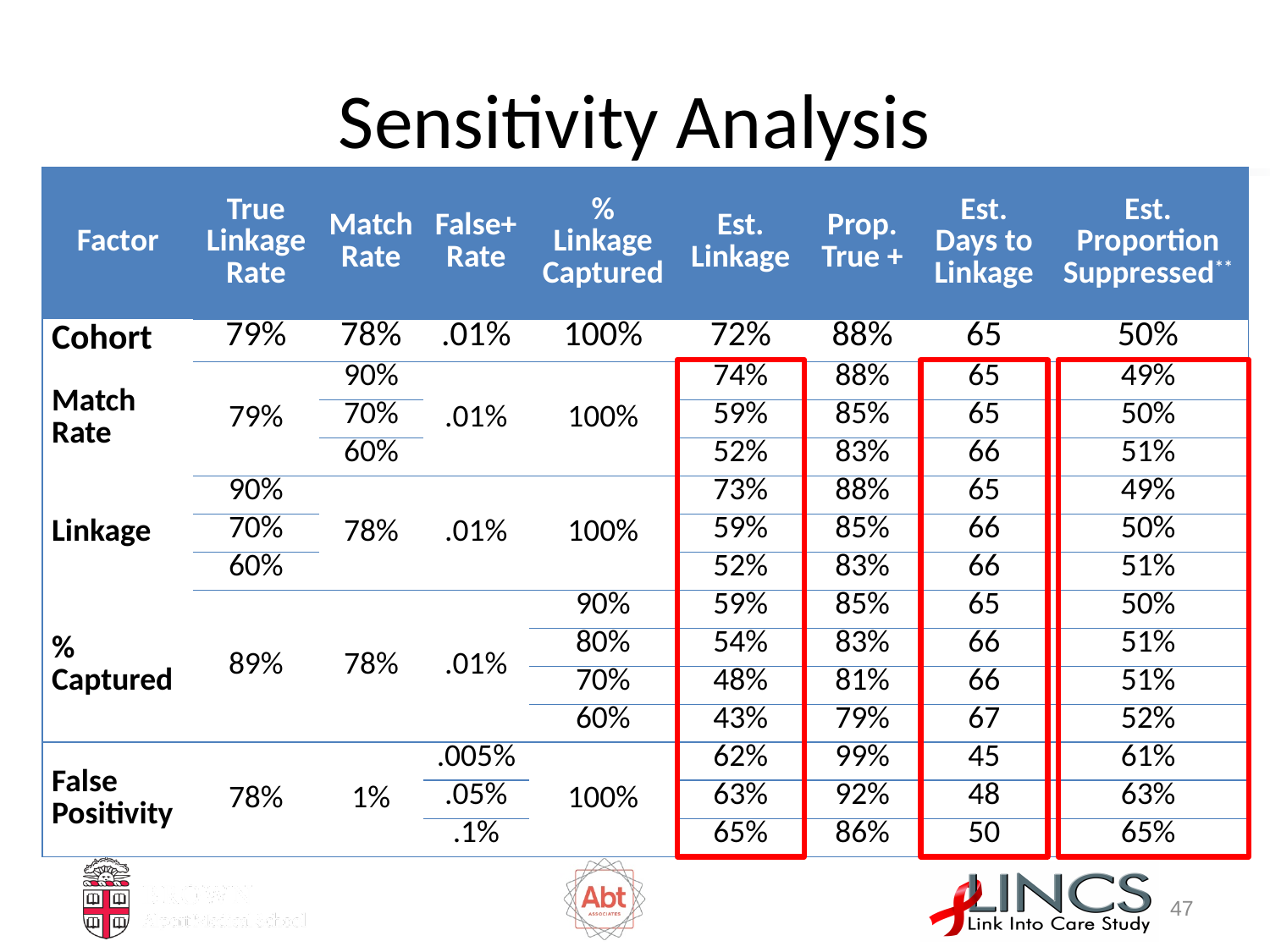

# Sensitivity Analysis
| Factor | True Linkage Rate | Match Rate | False+ Rate | % Linkage Captured | Est. Linkage | Prop. True + | Est. Days to Linkage | Est. Proportion Suppressed\*\* |
| --- | --- | --- | --- | --- | --- | --- | --- | --- |
| Cohort | 79% | 78% | .01% | 100% | 72% | 88% | 65 | 50% |
| Match Rate | 79% | 90% | .01% | 100% | 74% | 88% | 65 | 49% |
|  |  | 70% |  |  | 59% | 85% | 65 | 50% |
|  |  | 60% |  |  | 52% | 83% | 66 | 51% |
| Linkage | 90% | 78% | .01% | 100% | 73% | 88% | 65 | 49% |
|  | 70% |  |  |  | 59% | 85% | 66 | 50% |
|  | 60% |  |  |  | 52% | 83% | 66 | 51% |
| % Captured | 89% | 78% | .01% | 90% | 59% | 85% | 65 | 50% |
|  |  |  |  | 80% | 54% | 83% | 66 | 51% |
|  |  |  |  | 70% | 48% | 81% | 66 | 51% |
|  |  |  |  | 60% | 43% | 79% | 67 | 52% |
| False Positivity | 78% | 1% | .005% | 100% | 62% | 99% | 45 | 61% |
|  |  |  | .05% |  | 63% | 92% | 48 | 63% |
|  |  |  | .1% |  | 65% | 86% | 50 | 65% |

47